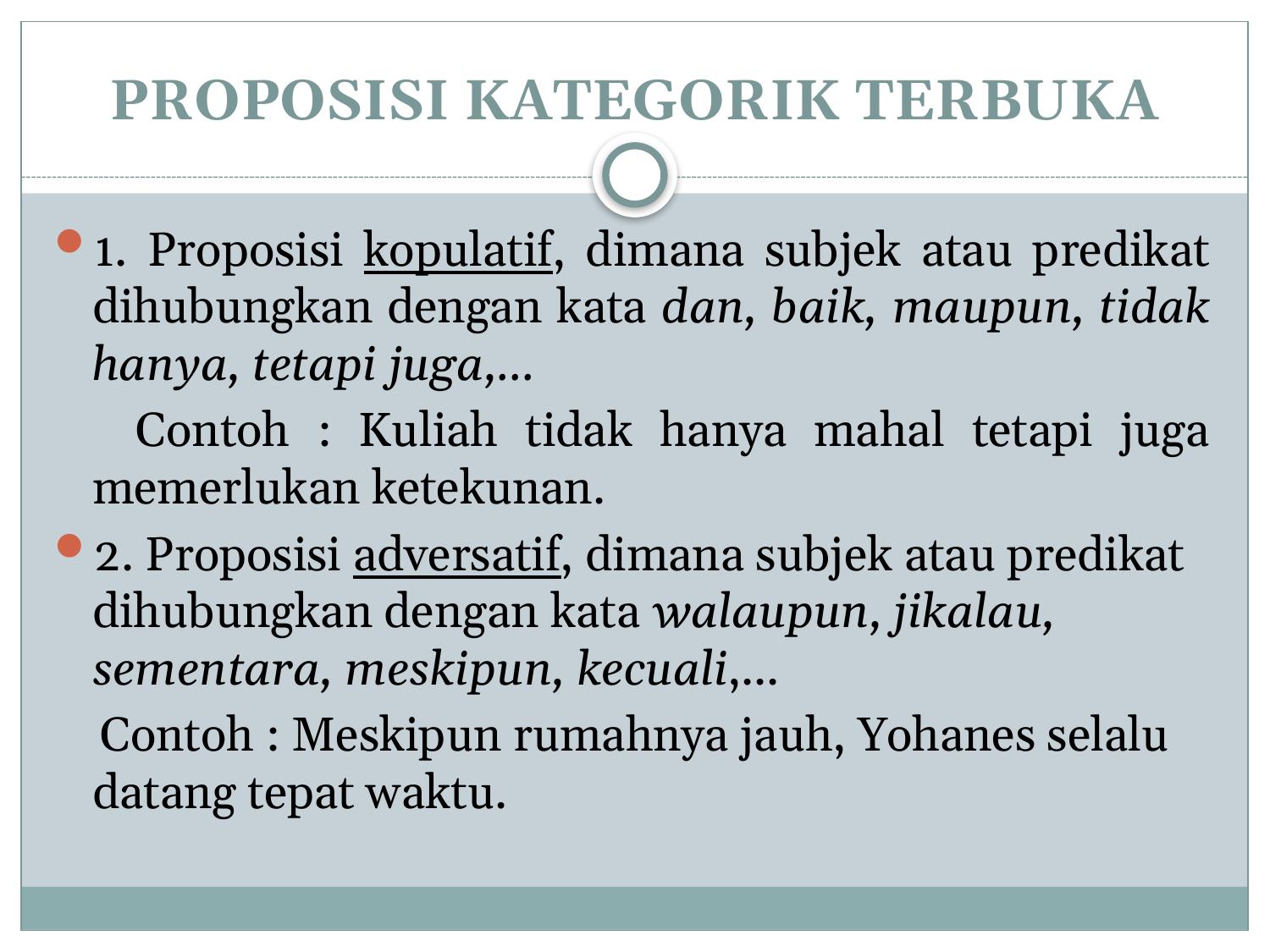

# PROPOSISI KATEGORIK TERBUKA
1. Proposisi kopulatif, dimana subjek atau predikat dihubungkan dengan kata dan, baik, maupun, tidak hanya, tetapi juga,...
   Contoh : Kuliah tidak hanya mahal tetapi juga memerlukan ketekunan.
2. Proposisi adversatif, dimana subjek atau predikat dihubungkan dengan kata walaupun, jikalau, sementara, meskipun, kecuali,...
    Contoh : Meskipun rumahnya jauh, Yohanes selalu datang tepat waktu.